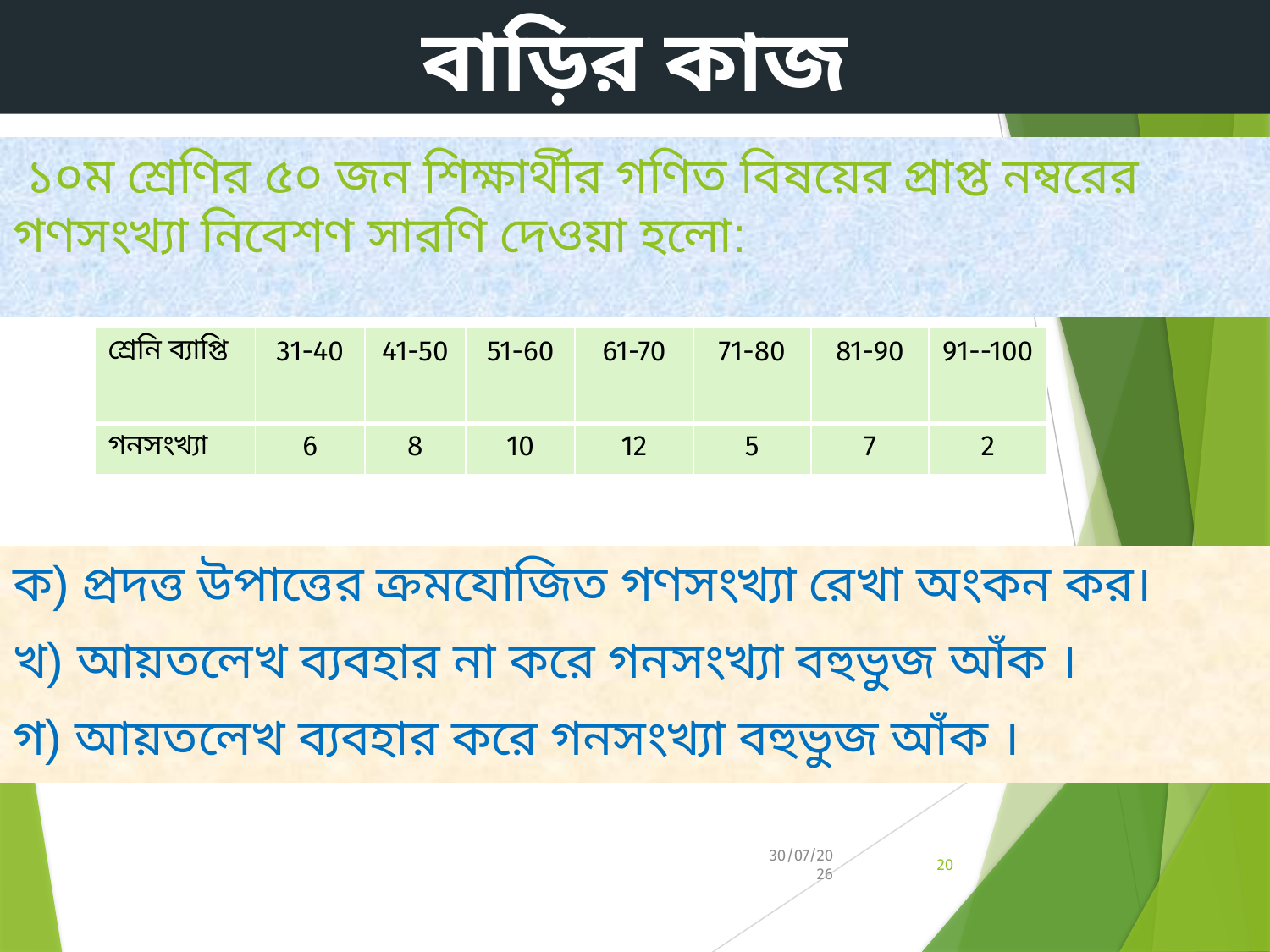

বাড়ির কাজ
# ১০ম শ্রেণির ৫০ জন শিক্ষার্থীর গণিত বিষয়ের প্রাপ্ত নম্বরের গণসংখ্যা নিবেশণ সারণি দেওয়া হলো:
| শ্রেনি ব্যাপ্তি | 31-40 | 41-50 | 51-60 | 61-70 | 71-80 | 81-90 | 91--100 |
| --- | --- | --- | --- | --- | --- | --- | --- |
| গনসংখ্যা | 6 | 8 | 10 | 12 | 5 | 7 | 2 |
ক) প্রদত্ত উপাত্তের ক্রমযোজিত গণসংখ্যা রেখা অংকন কর।
খ) আয়তলেখ ব্যবহার না করে গনসংখ্যা বহুভুজ আঁক ।
গ) আয়তলেখ ব্যবহার করে গনসংখ্যা বহুভুজ আঁক ।
30/07/2026
20